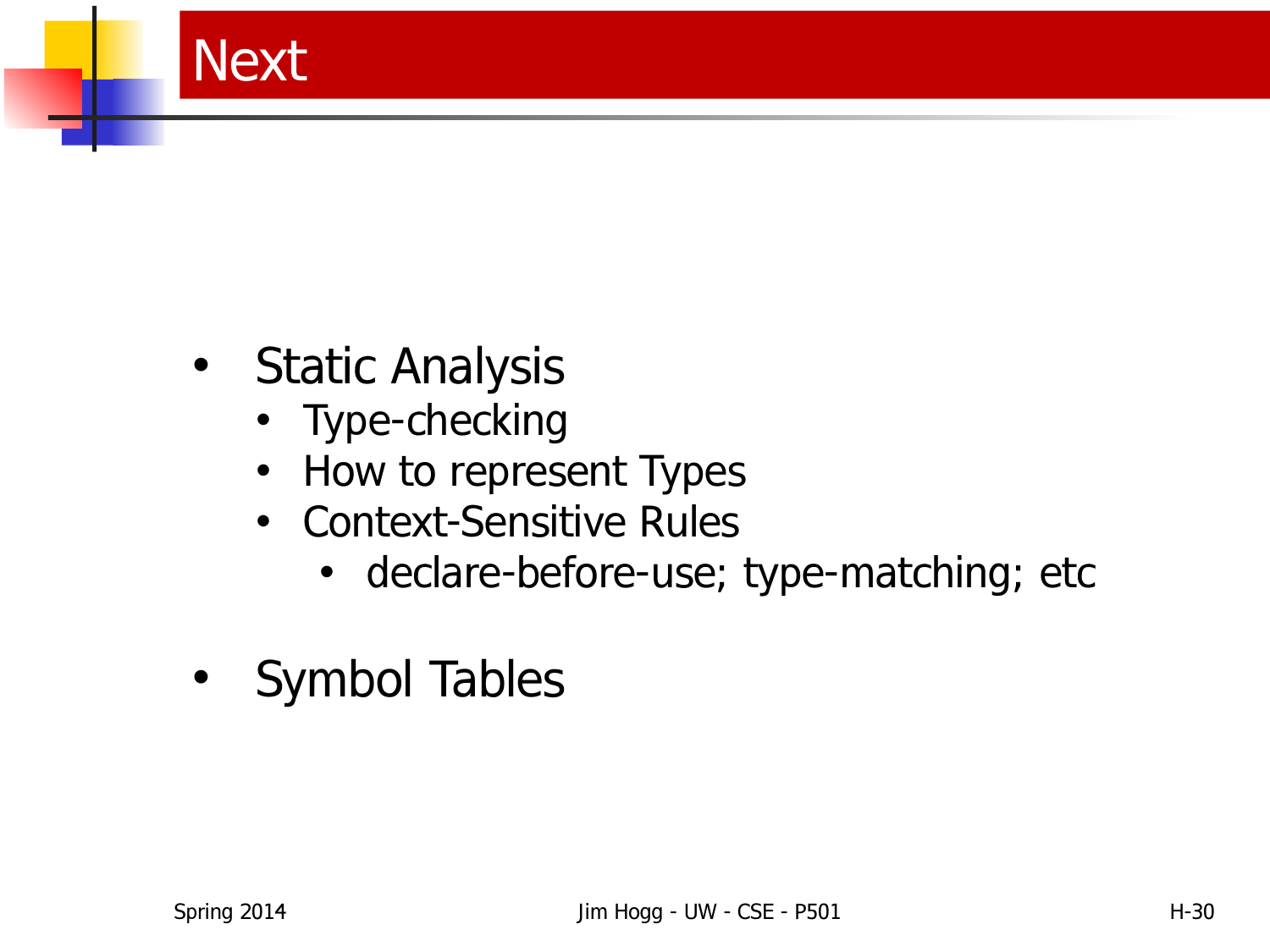

# Next
Static Analysis
Type-checking
How to represent Types
Context-Sensitive Rules
declare-before-use; type-matching; etc

Symbol Tables
Spring 2014
Jim Hogg - UW - CSE - P501
H-30